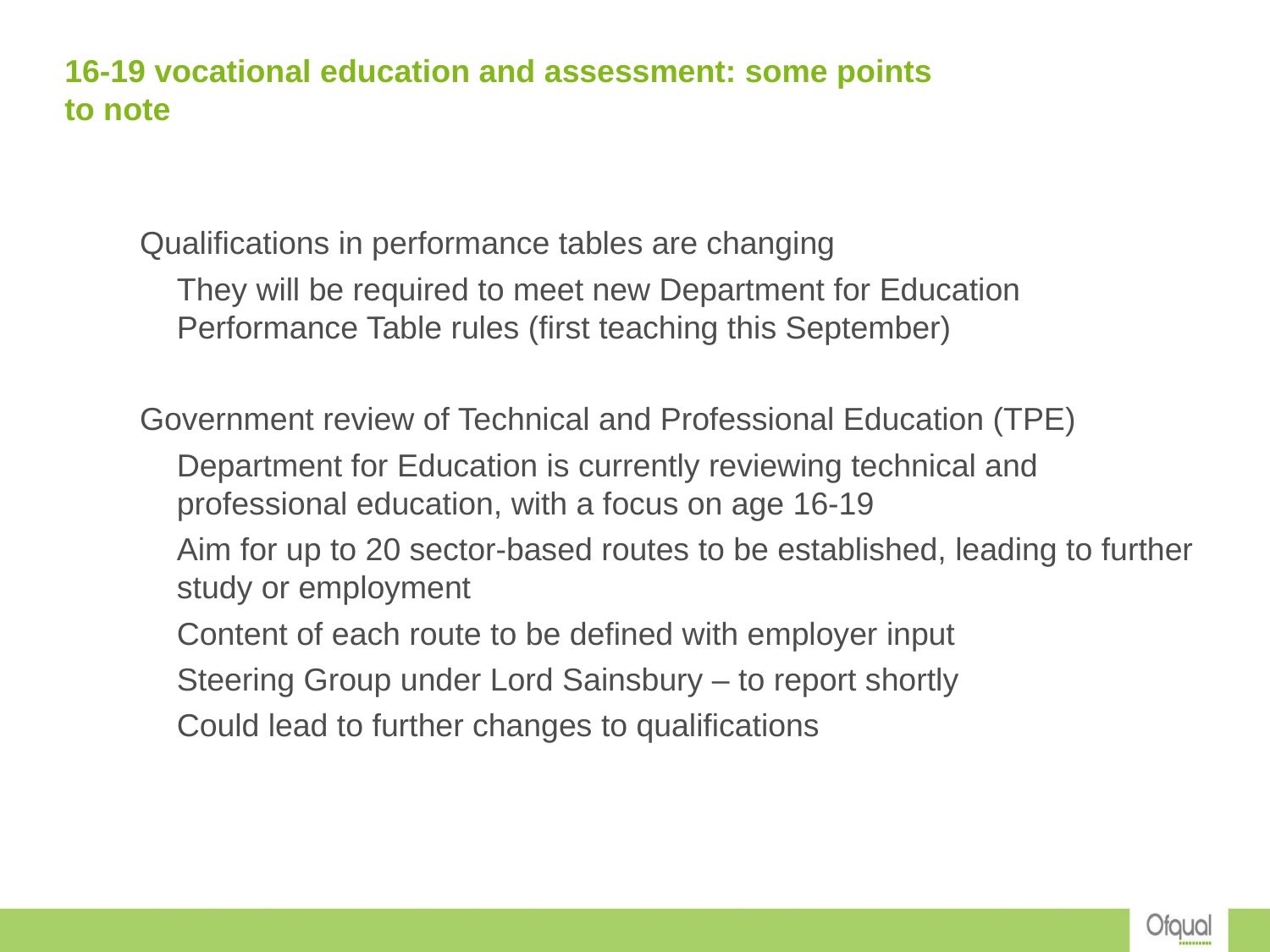

# 16-19 vocational education and assessment: some points to note
Qualifications in performance tables are changing
They will be required to meet new Department for Education Performance Table rules (first teaching this September)

Government review of Technical and Professional Education (TPE)
Department for Education is currently reviewing technical and professional education, with a focus on age 16-19
Aim for up to 20 sector-based routes to be established, leading to further study or employment
Content of each route to be defined with employer input
Steering Group under Lord Sainsbury – to report shortly
Could lead to further changes to qualifications